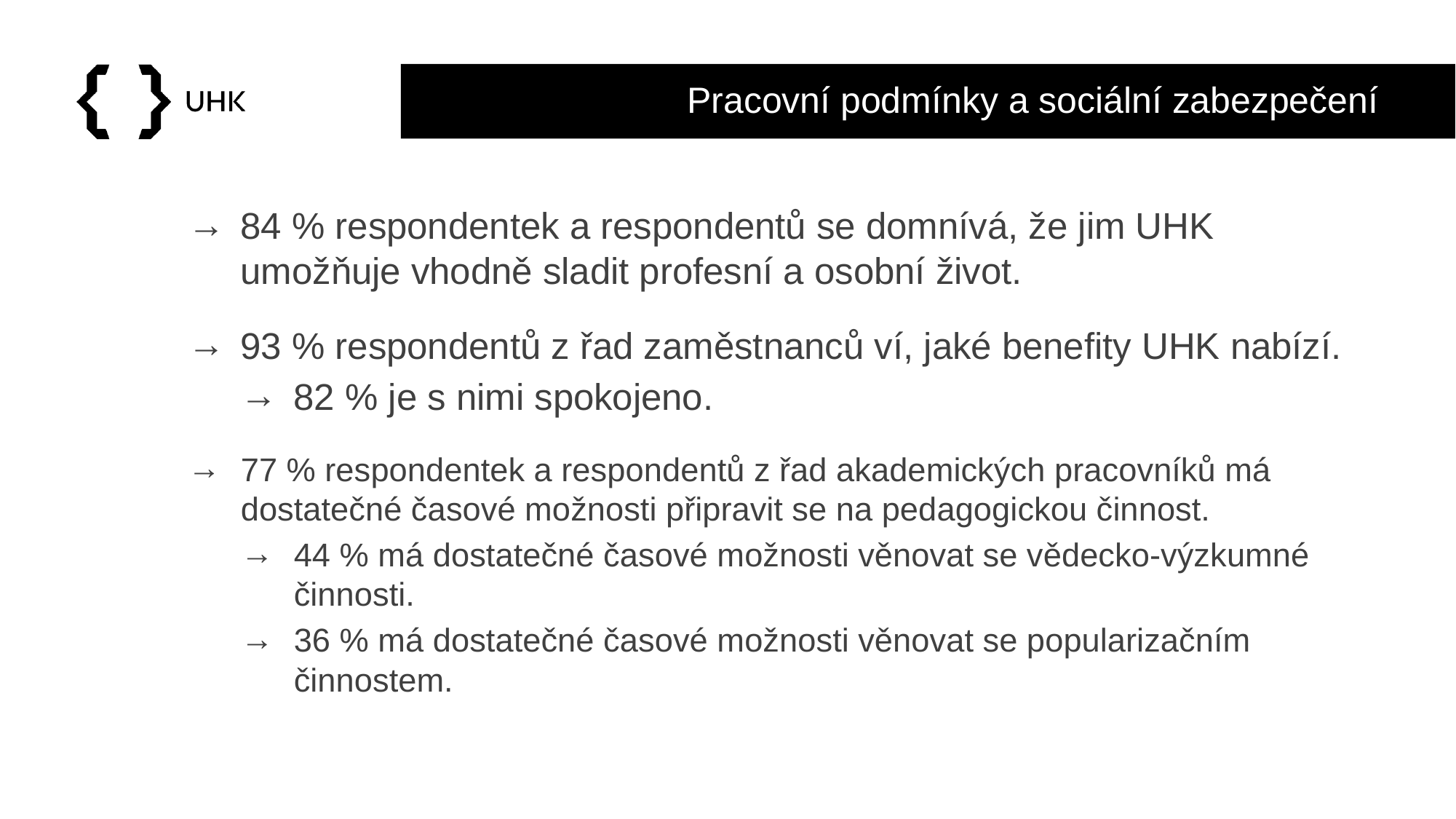

# Pracovní podmínky a sociální zabezpečení
84 % respondentek a respondentů se domnívá, že jim UHK umožňuje vhodně sladit profesní a osobní život.

93 % respondentů z řad zaměstnanců ví, jaké benefity UHK nabízí.
82 % je s nimi spokojeno.

77 % respondentek a respondentů z řad akademických pracovníků má dostatečné časové možnosti připravit se na pedagogickou činnost.
44 % má dostatečné časové možnosti věnovat se vědecko-výzkumné činnosti.
36 % má dostatečné časové možnosti věnovat se popularizačním činnostem.